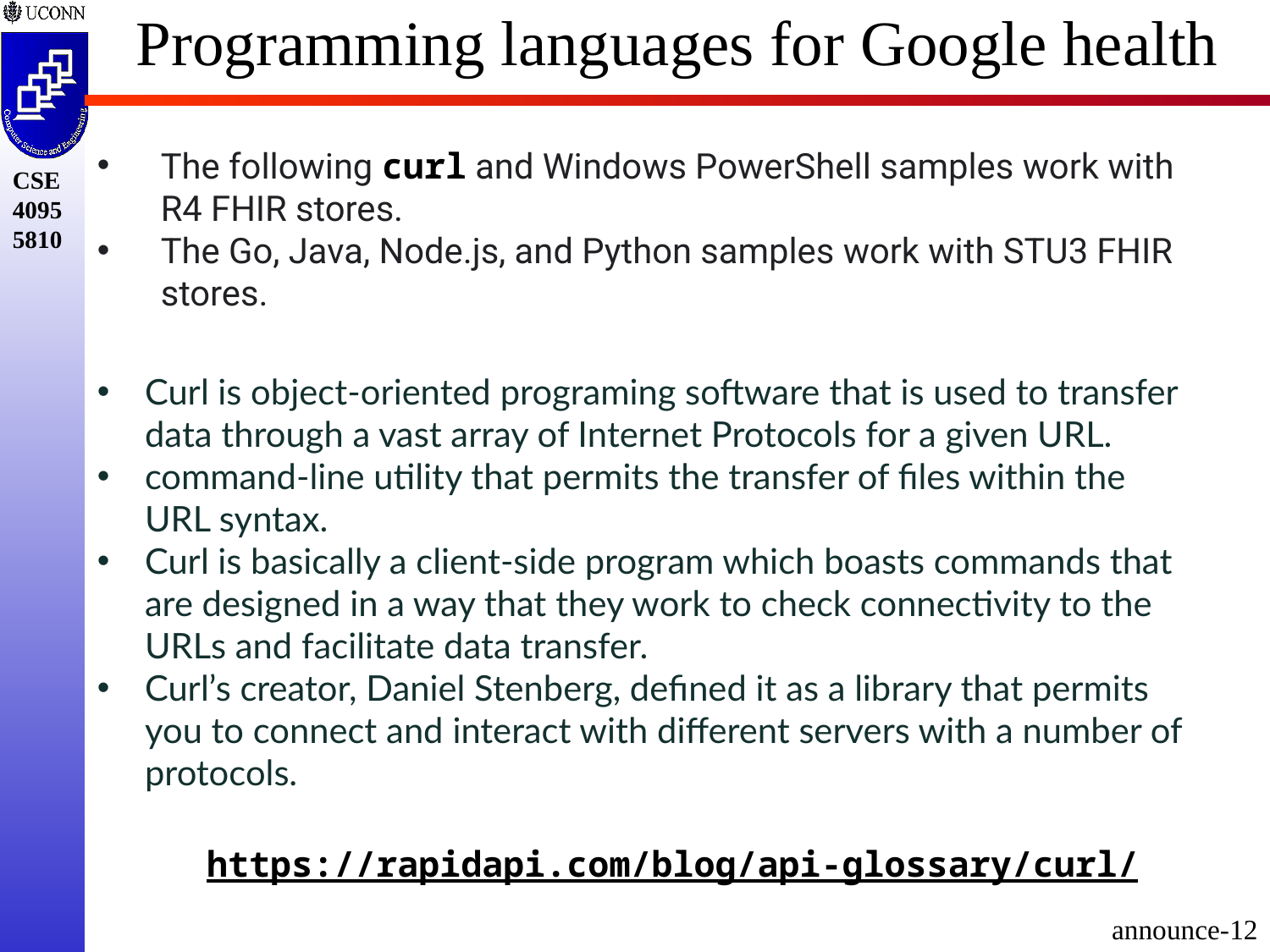

# Programming languages for Google health
The following curl and Windows PowerShell samples work with R4 FHIR stores.
The Go, Java, Node.js, and Python samples work with STU3 FHIR stores.
Curl is object-oriented programing software that is used to transfer data through a vast array of Internet Protocols for a given URL.
command-line utility that permits the transfer of files within the URL syntax.
Curl is basically a client-side program which boasts commands that are designed in a way that they work to check connectivity to the URLs and facilitate data transfer.
Curl’s creator, Daniel Stenberg, defined it as a library that permits you to connect and interact with different servers with a number of protocols.
https://rapidapi.com/blog/api-glossary/curl/